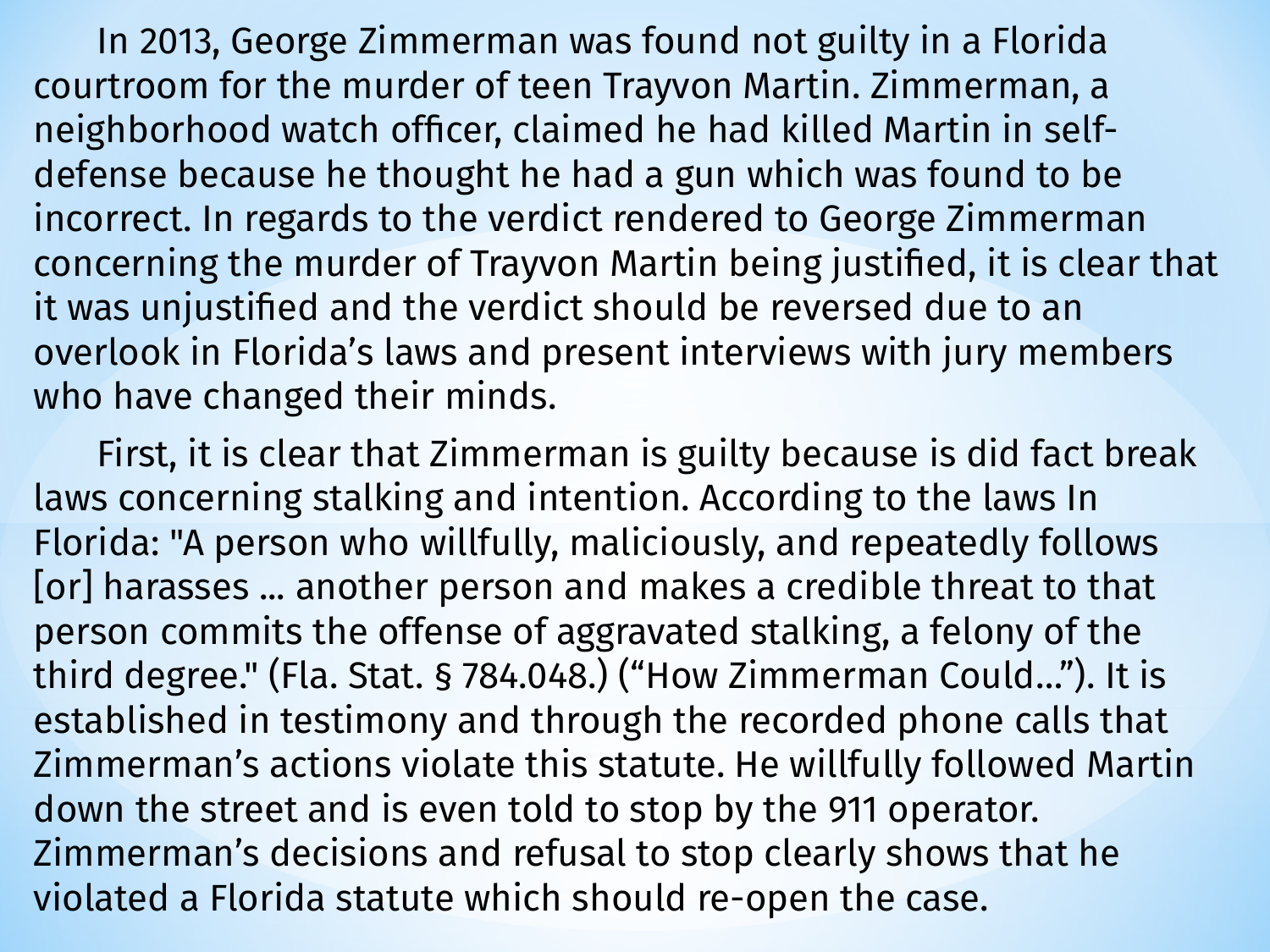

In 2013, George Zimmerman was found not guilty in a Florida courtroom for the murder of teen Trayvon Martin. Zimmerman, a neighborhood watch officer, claimed he had killed Martin in self-defense because he thought he had a gun which was found to be incorrect. In regards to the verdict rendered to George Zimmerman concerning the murder of Trayvon Martin being justified, it is clear that it was unjustified and the verdict should be reversed due to an overlook in Florida’s laws and present interviews with jury members who have changed their minds.
First, it is clear that Zimmerman is guilty because is did fact break laws concerning stalking and intention. According to the laws In Florida: "A person who willfully, maliciously, and repeatedly follows [or] harasses ... another person and makes a credible threat to that person commits the offense of aggravated stalking, a felony of the third degree." (Fla. Stat. § 784.048.) (“How Zimmerman Could…”). It is established in testimony and through the recorded phone calls that Zimmerman’s actions violate this statute. He willfully followed Martin down the street and is even told to stop by the 911 operator. Zimmerman’s decisions and refusal to stop clearly shows that he violated a Florida statute which should re-open the case.